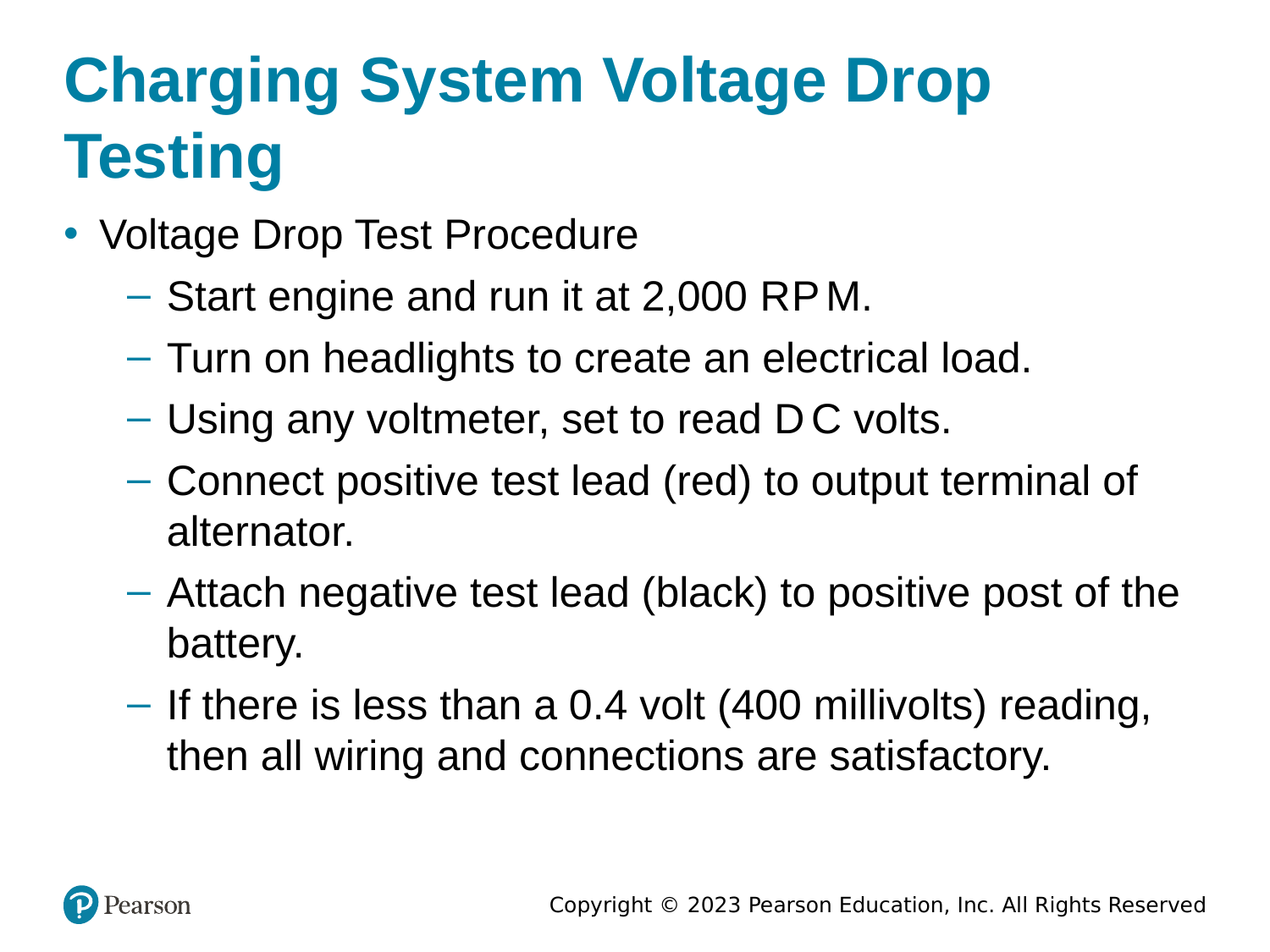

# Charging System Voltage Drop Testing
Voltage Drop Test Procedure
Start engine and run it at 2,000 R P M.
Turn on headlights to create an electrical load.
Using any voltmeter, set to read D C volts.
Connect positive test lead (red) to output terminal of alternator.
Attach negative test lead (black) to positive post of the battery.
If there is less than a 0.4 volt (400 millivolts) reading, then all wiring and connections are satisfactory.